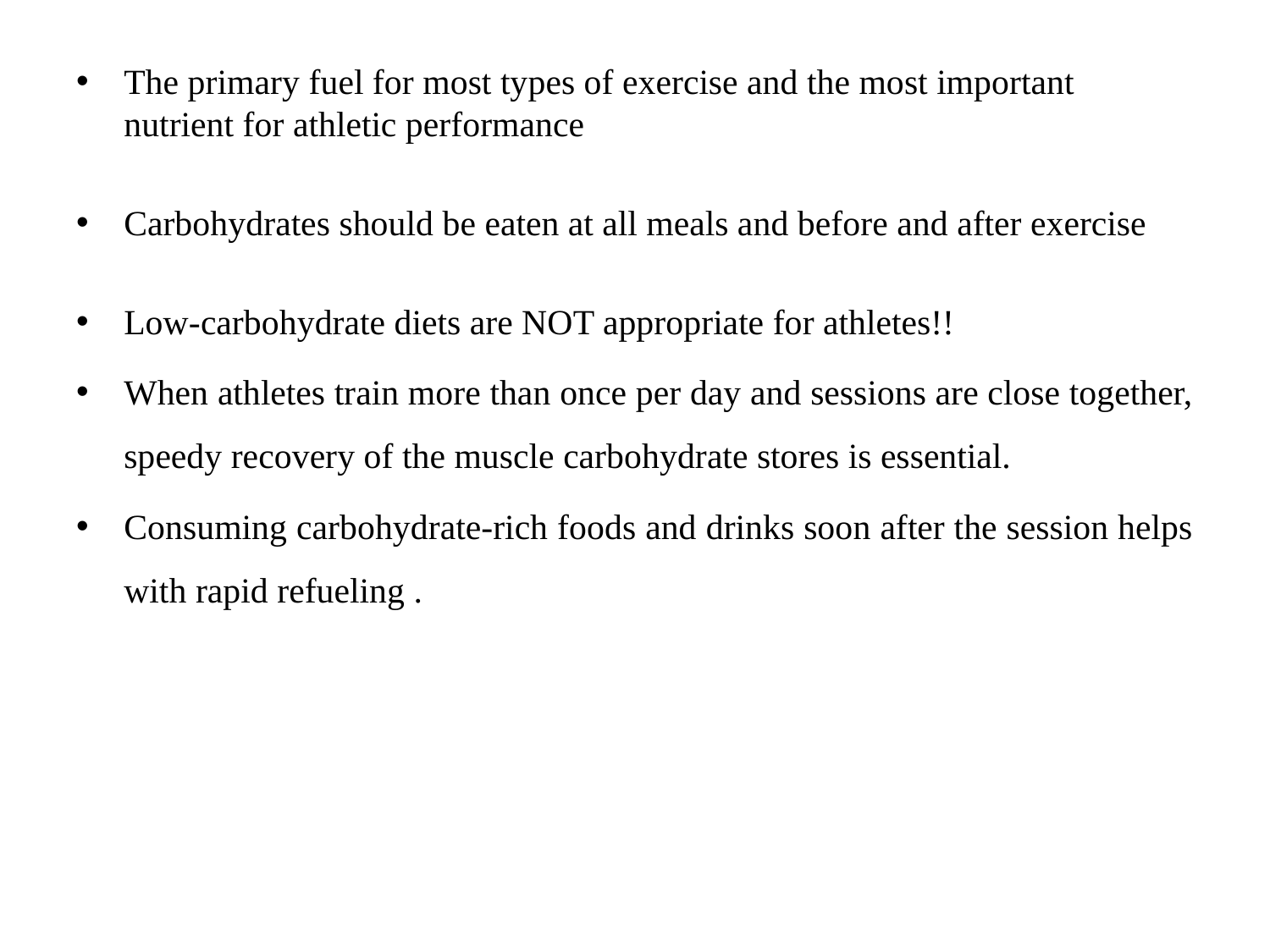

The primary fuel for most types of exercise and the most important nutrient for athletic performance

Carbohydrates should be eaten at all meals and before and after exercise

Low-carbohydrate diets are NOT appropriate for athletes!!
When athletes train more than once per day and sessions are close together, speedy recovery of the muscle carbohydrate stores is essential.
Consuming carbohydrate-rich foods and drinks soon after the session helps with rapid refueling .